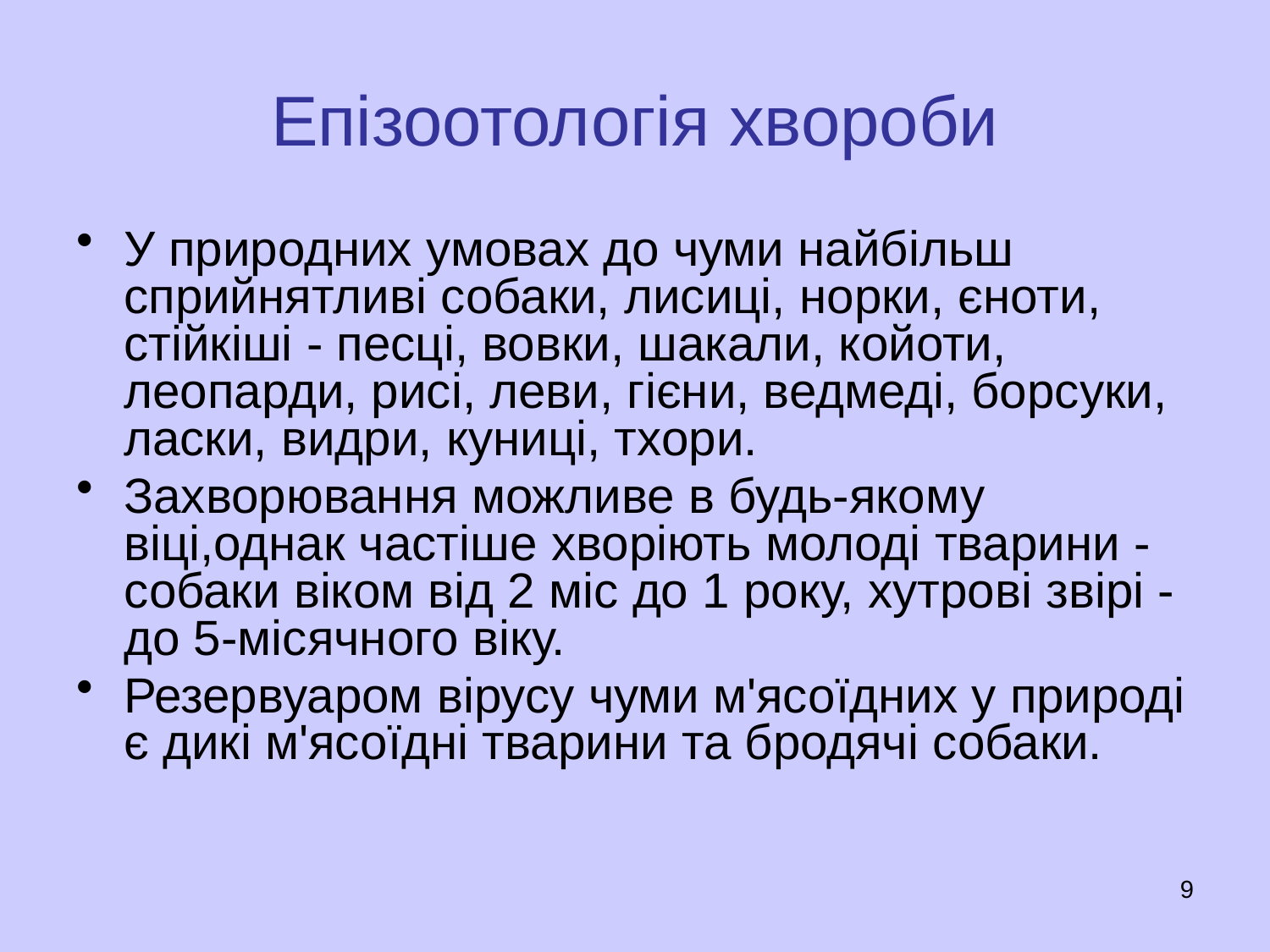

# Епізоотологія хвороби
У природних умовах до чуми найбільш сприйнятливі собаки, лисиці, норки, єноти, стійкіші - песці, вовки, шакали, койоти, леопарди, рисі, леви, гієни, ведмеді, борсуки, ласки, видри, куниці, тхори.
Захворювання можливе в будь-якому віці,однак частіше хворіють молоді тварини - собаки віком від 2 міс до 1 року, хутрові звірі - до 5-місячного віку.
Резервуаром вірусу чуми м'ясоїдних у природі є дикі м'ясоїдні тварини та бродячі собаки.
9